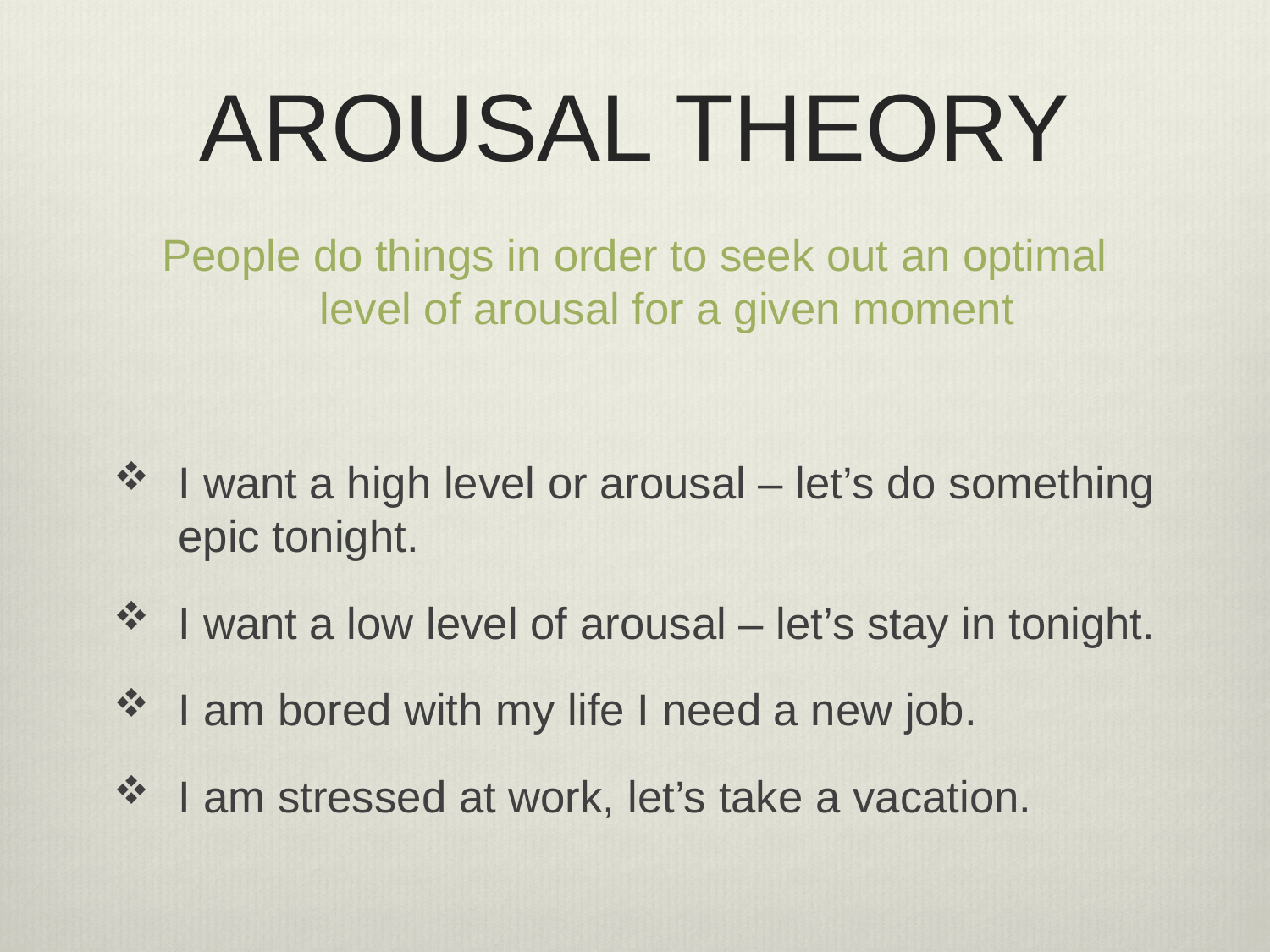

# AROUSAL THEORY
People do things in order to seek out an optimal level of arousal for a given moment

I want a high level or arousal – let’s do something epic tonight.
I want a low level of arousal – let’s stay in tonight.
I am bored with my life I need a new job.
I am stressed at work, let’s take a vacation.